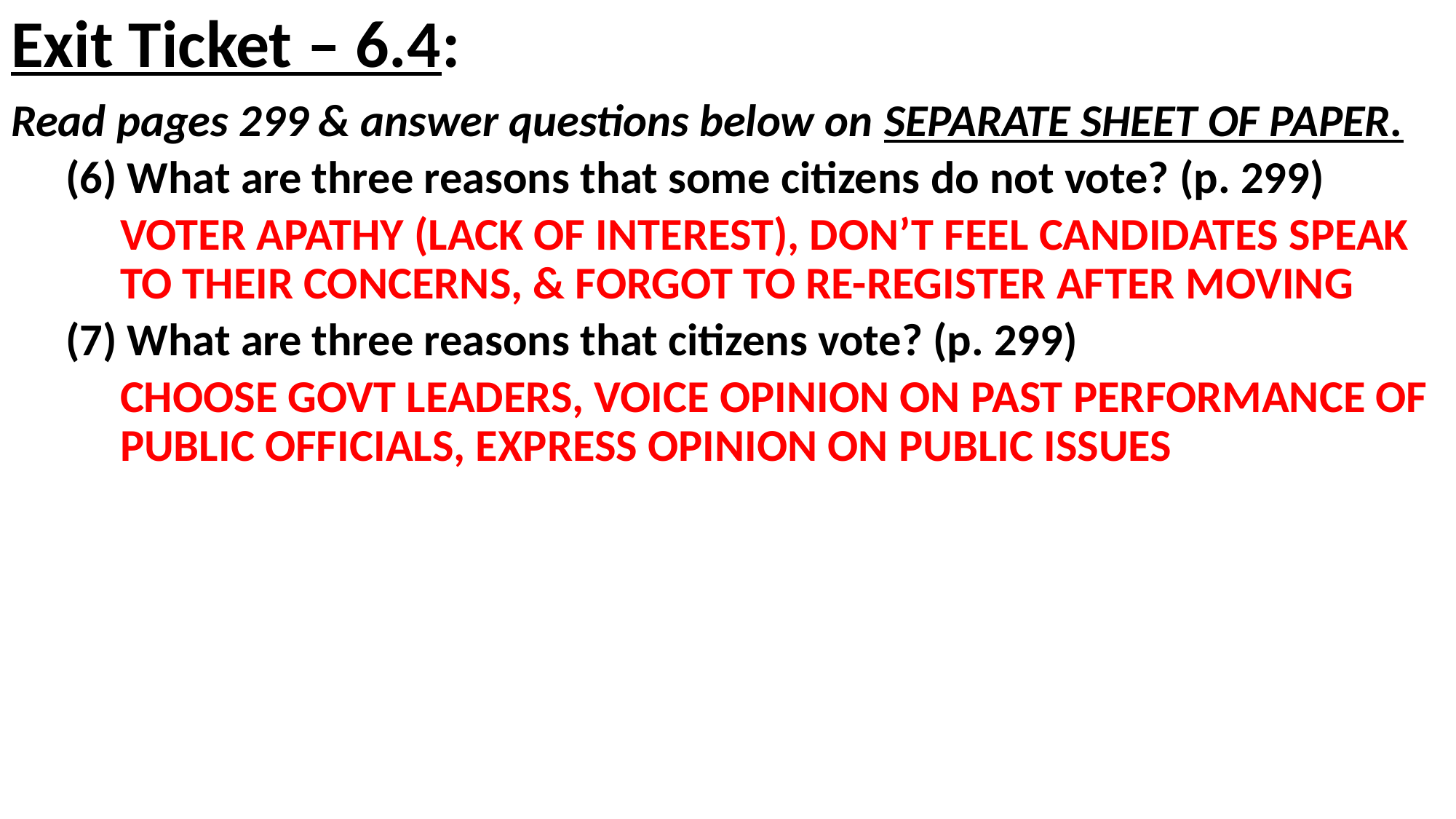

# Exit Ticket – 6.4:
Read pages 299 & answer questions below on SEPARATE SHEET OF PAPER.
(6) What are three reasons that some citizens do not vote? (p. 299)
VOTER APATHY (LACK OF INTEREST), DON’T FEEL CANDIDATES SPEAK TO THEIR CONCERNS, & FORGOT TO RE-REGISTER AFTER MOVING
(7) What are three reasons that citizens vote? (p. 299)
CHOOSE GOVT LEADERS, VOICE OPINION ON PAST PERFORMANCE OF PUBLIC OFFICIALS, EXPRESS OPINION ON PUBLIC ISSUES